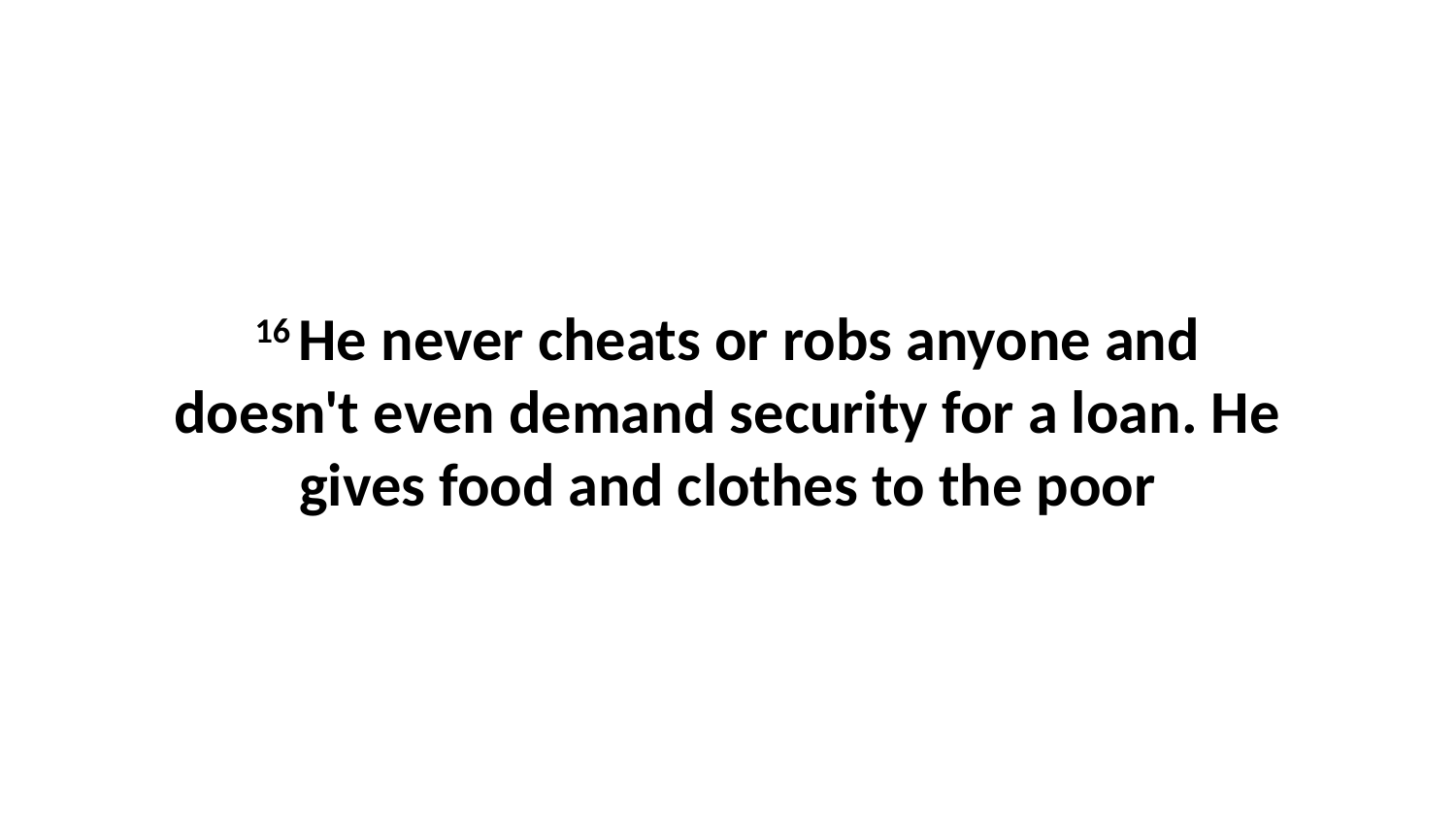

16 He never cheats or robs anyone and doesn't even demand security for a loan. He gives food and clothes to the poor